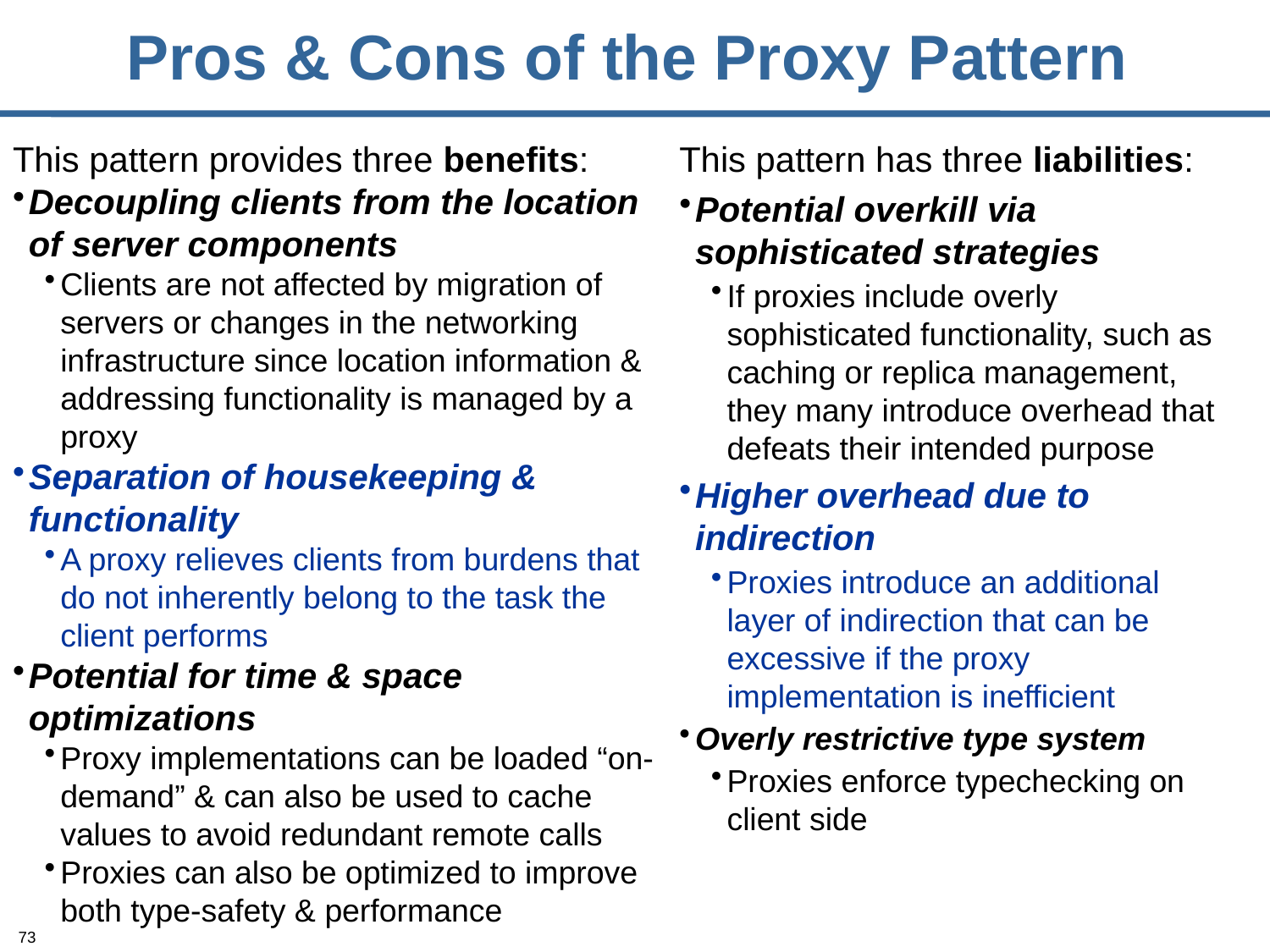

# Pros & Cons of the Proxy Pattern
This pattern provides three benefits:
Decoupling clients from the location of server components
Clients are not affected by migration of servers or changes in the networking infrastructure since location information & addressing functionality is managed by a proxy
Separation of housekeeping & functionality
A proxy relieves clients from burdens that do not inherently belong to the task the client performs
Potential for time & space optimizations
Proxy implementations can be loaded “on-demand” & can also be used to cache values to avoid redundant remote calls
Proxies can also be optimized to improve both type-safety & performance
This pattern has three liabilities:
Potential overkill via sophisticated strategies
If proxies include overly sophisticated functionality, such as caching or replica management, they many introduce overhead that defeats their intended purpose
Higher overhead due to indirection
Proxies introduce an additional layer of indirection that can be excessive if the proxy implementation is inefficient
Overly restrictive type system
Proxies enforce typechecking on client side
73